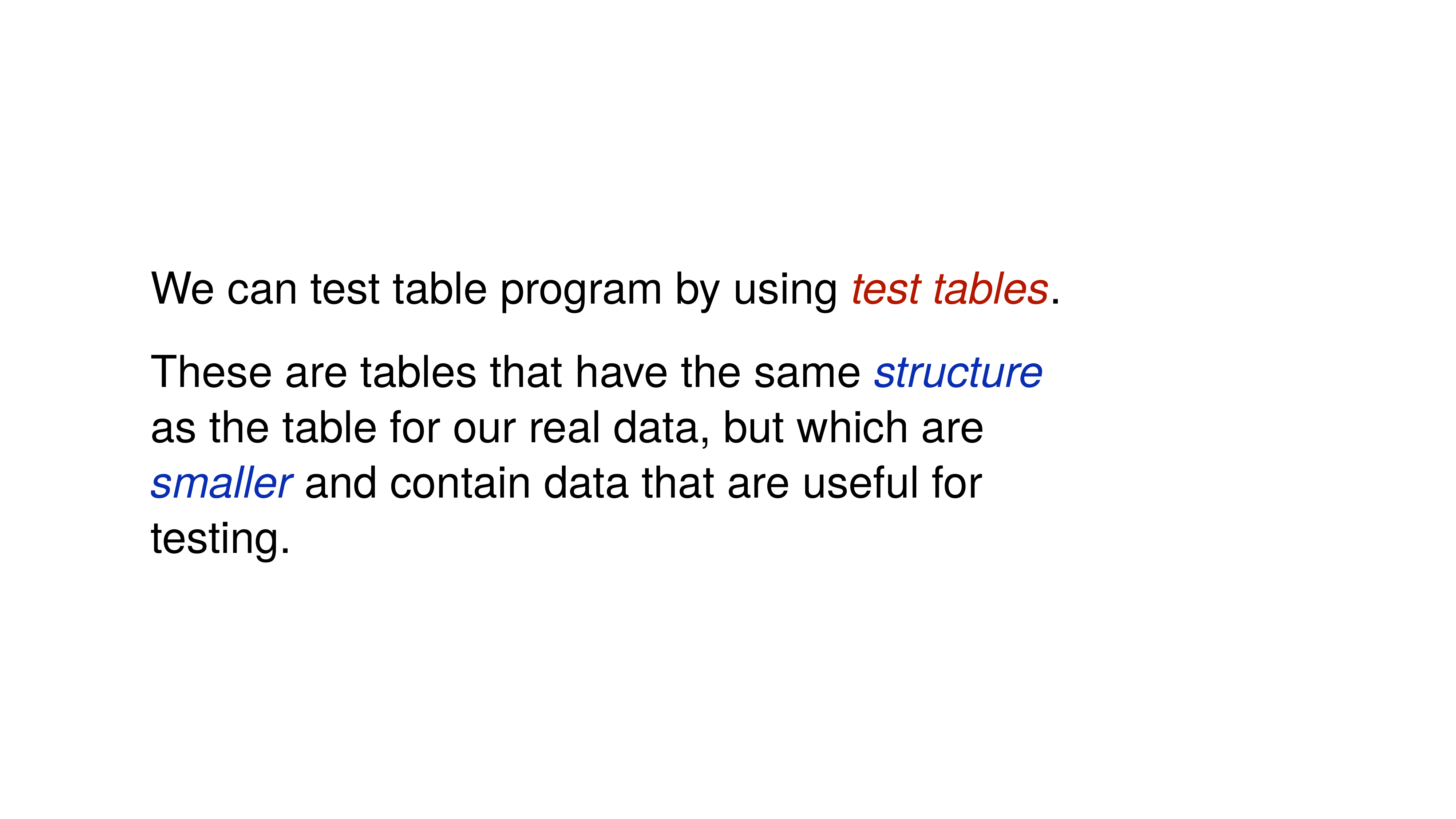

We can test table program by using test tables.
These are tables that have the same structure as the table for our real data, but which are smaller and contain data that are useful for testing.